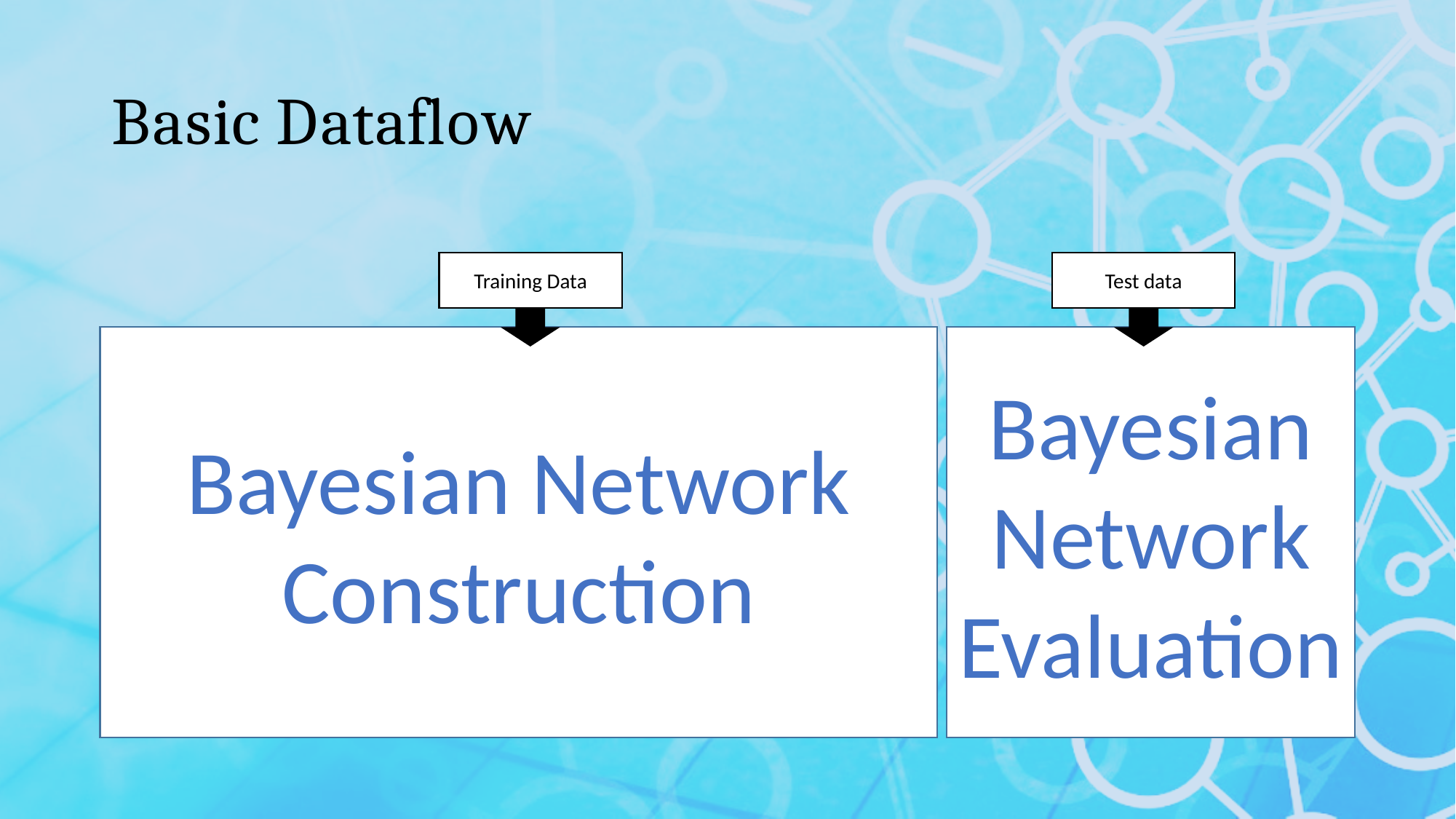

# Basic Dataflow
Bayesian Network Construction
Training Data

Test data

Bayesian Network Evaluation